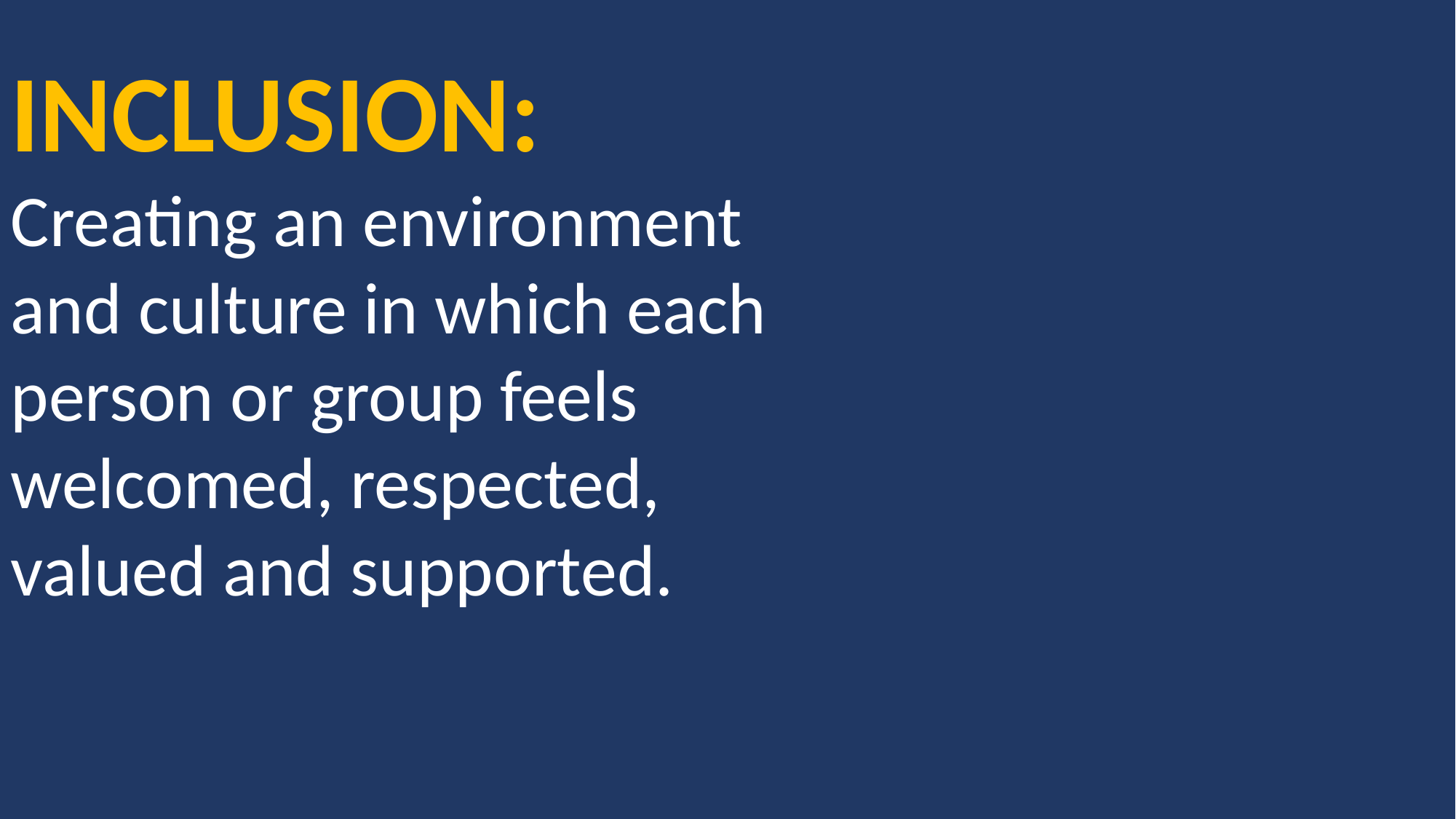

INCLUSION:
Creating an environment and culture in which each person or group feels welcomed, respected, valued and supported.